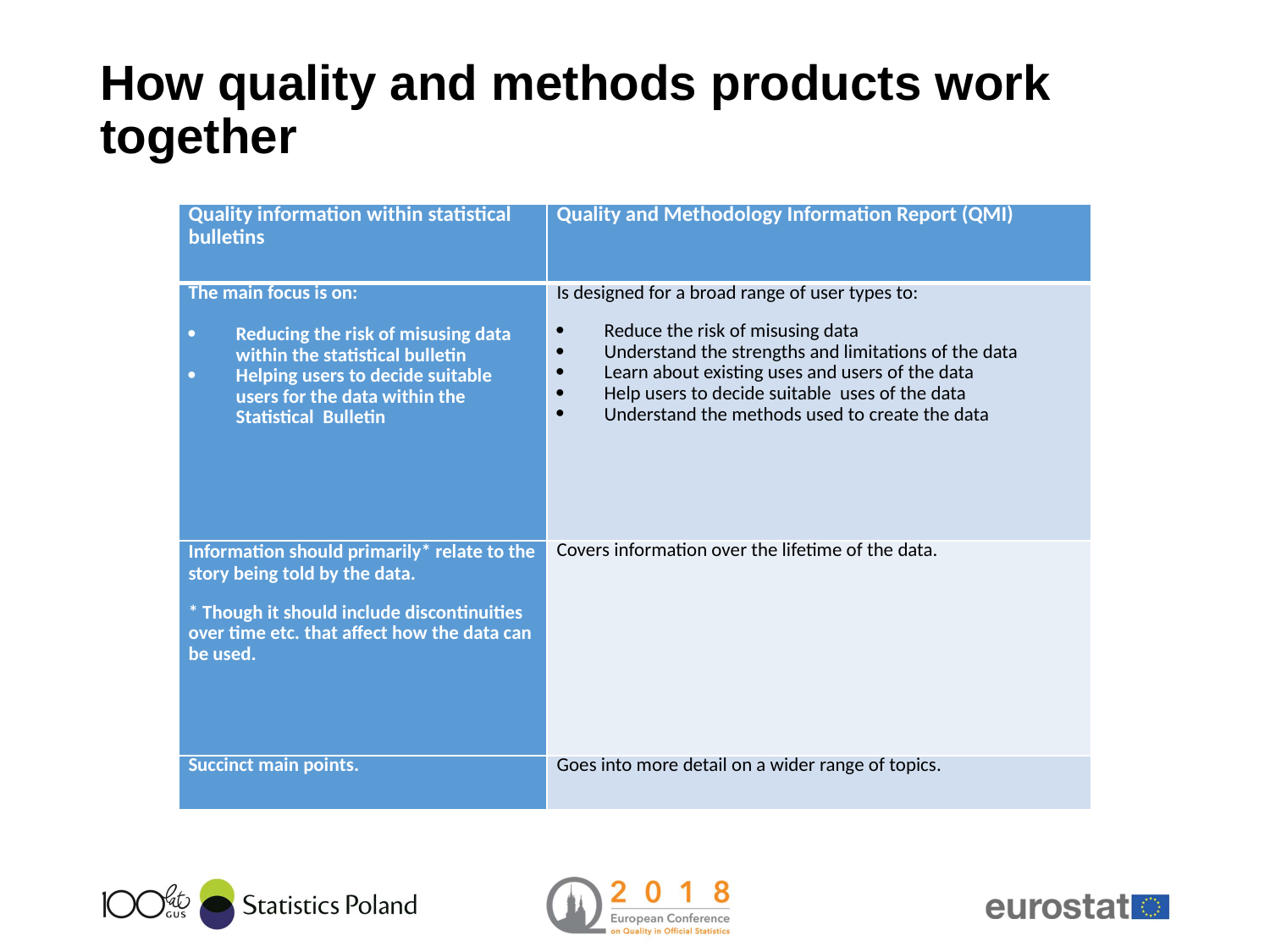

# How quality and methods products work together
| Quality information within statistical bulletins | Quality and Methodology Information Report (QMI) |
| --- | --- |
| The main focus is on:   Reducing the risk of misusing data within the statistical bulletin Helping users to decide suitable users for the data within the Statistical Bulletin | Is designed for a broad range of user types to: Reduce the risk of misusing data Understand the strengths and limitations of the data Learn about existing uses and users of the data Help users to decide suitable uses of the data Understand the methods used to create the data |
| Information should primarily\* relate to the story being told by the data. \* Though it should include discontinuities over time etc. that affect how the data can be used. | Covers information over the lifetime of the data. |
| Succinct main points. | Goes into more detail on a wider range of topics. |